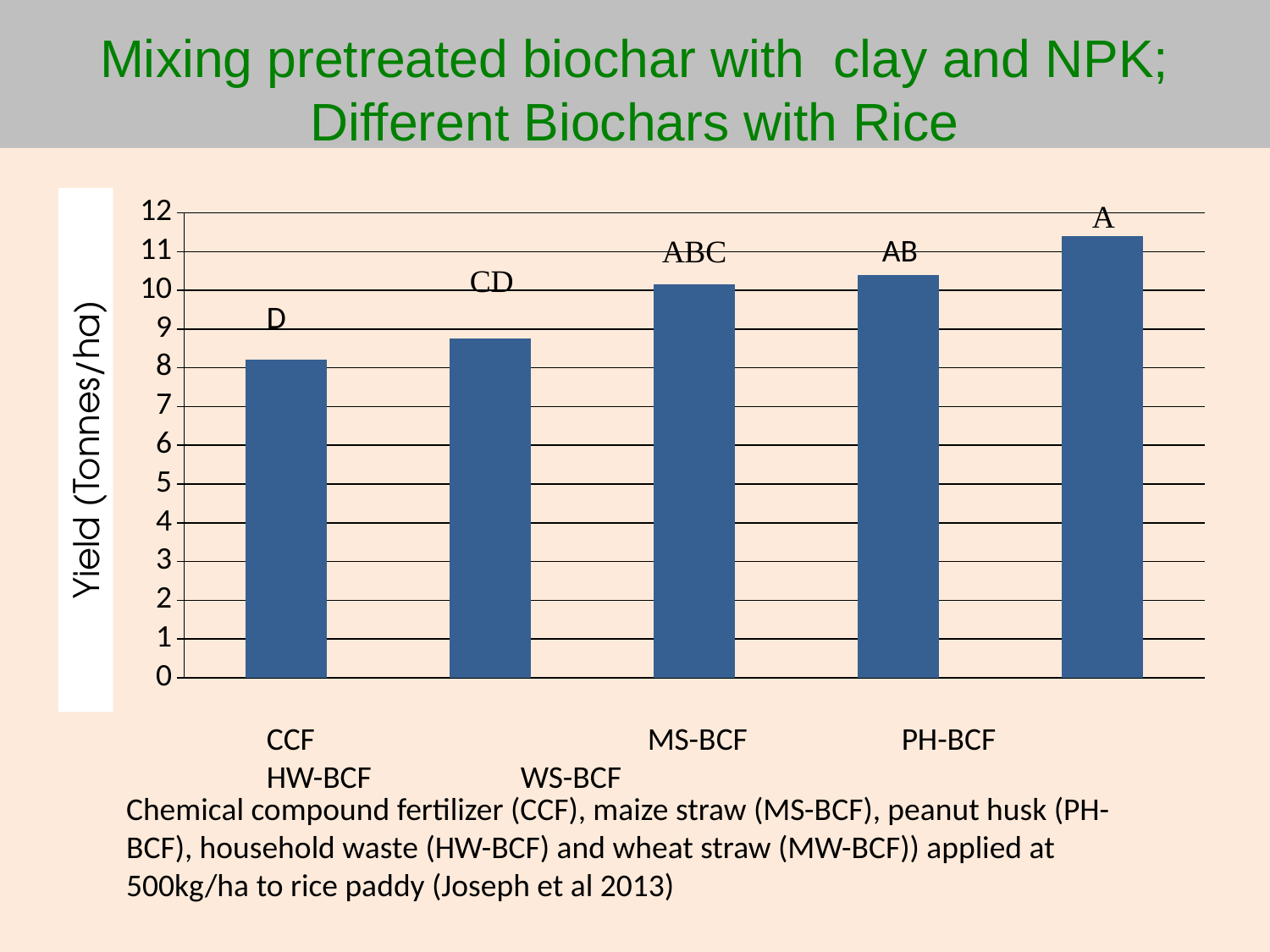

# Mixing pretreated biochar with  clay and NPK; Different Biochars with Rice

### Chart

| Category |  |
|---|---|
AB
D

Yield (Tonnes/ha)

CCF			MS-BCF		PH-BCF		HW-BCF		WS-BCF
Chemical compound fertilizer (CCF), maize straw (MS-BCF), peanut husk (PH-BCF), household waste (HW-BCF) and wheat straw (MW-BCF)) applied at 500kg/ha to rice paddy (Joseph et al 2013)